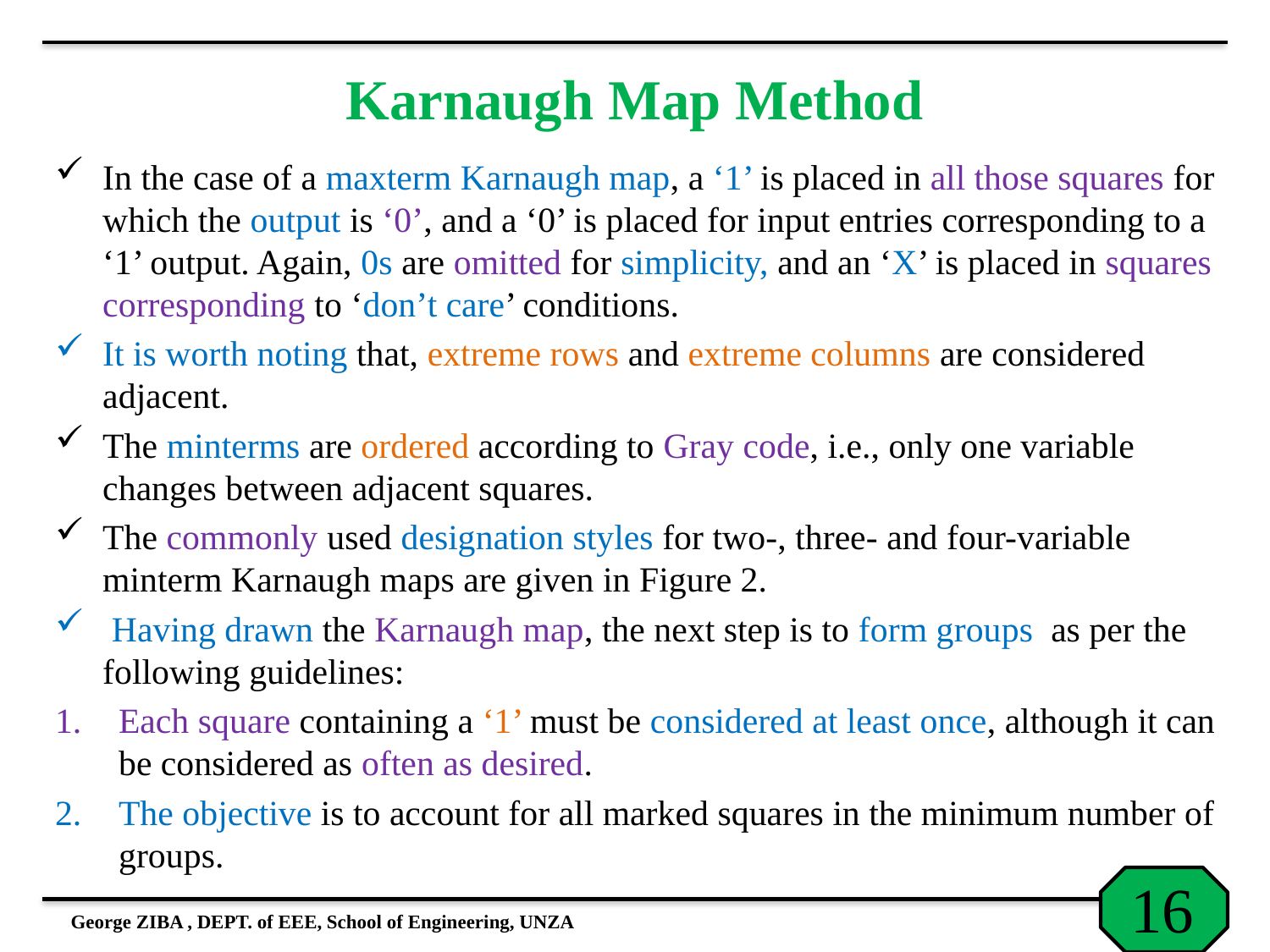

# Karnaugh Map Method
In the case of a maxterm Karnaugh map, a ‘1’ is placed in all those squares for which the output is ‘0’, and a ‘0’ is placed for input entries corresponding to a ‘1’ output. Again, 0s are omitted for simplicity, and an ‘X’ is placed in squares corresponding to ‘don’t care’ conditions.
It is worth noting that, extreme rows and extreme columns are considered adjacent.
The minterms are ordered according to Gray code, i.e., only one variable changes between adjacent squares.
The commonly used designation styles for two-, three- and four-variable minterm Karnaugh maps are given in Figure 2.
 Having drawn the Karnaugh map, the next step is to form groups  as per the following guidelines:
Each square containing a ‘1’ must be considered at least once, although it can be considered as often as desired.
The objective is to account for all marked squares in the minimum number of groups.
George ZIBA , DEPT. of EEE, School of Engineering, UNZA

16